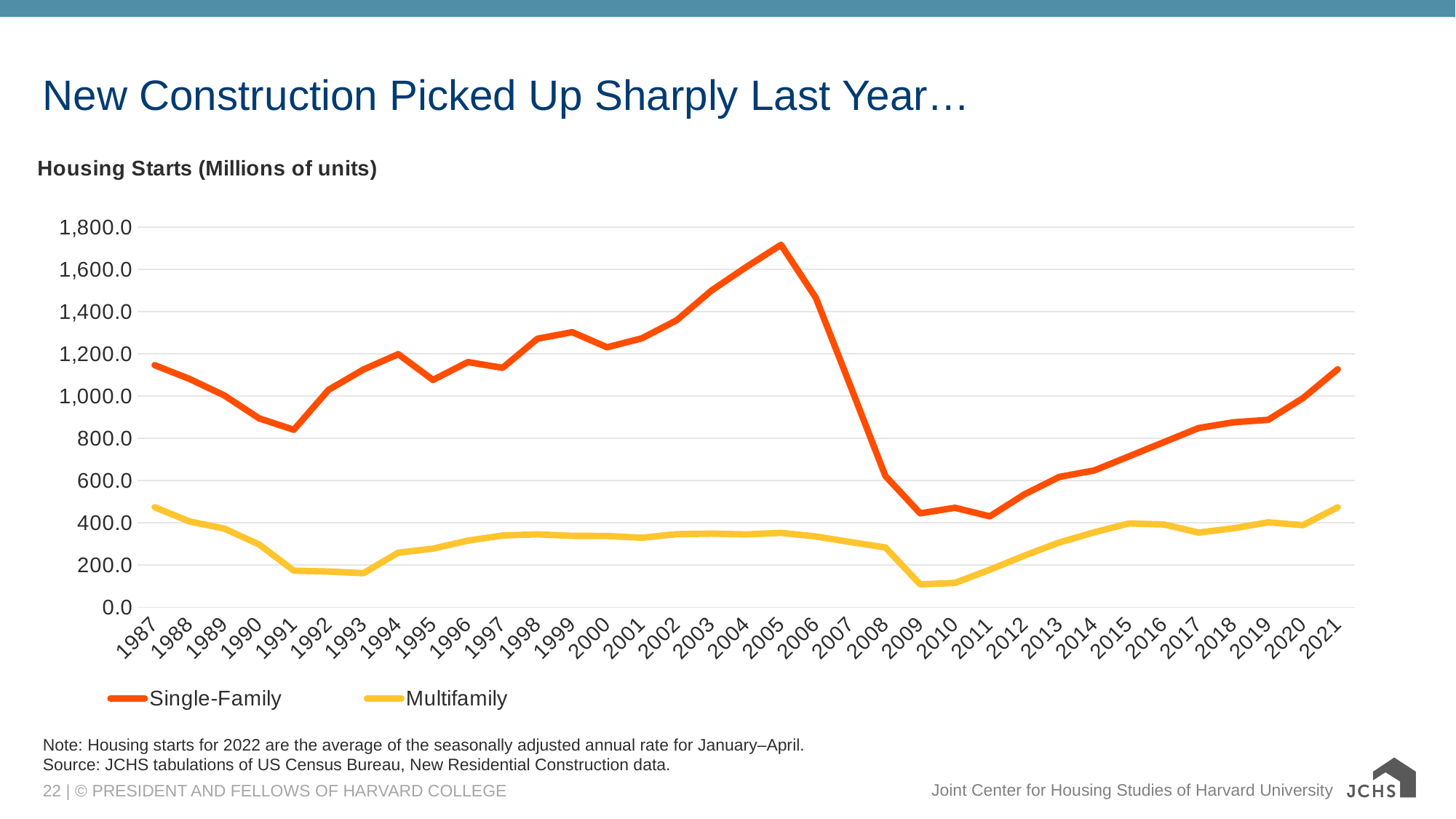

# New Construction Picked Up Sharply Last Year…

### Chart: Housing Starts (Millions of units)

| Category | Single-Family | Multifamily |
|---|---|---|
| 1987 | 1146.4 | 474.1 |
| 1988 | 1081.3 | 406.8 |
| 1989 | 1003.3 | 372.8 |
| 1990 | 894.8 | 297.9 |
| 1991 | 840.4 | 173.5 |
| 1992 | 1029.9 | 169.8 |
| 1993 | 1125.7 | 161.9 |
| 1994 | 1198.4 | 258.6 |
| 1995 | 1076.2 | 277.9 |
| 1996 | 1160.9 | 315.9 |
| 1997 | 1133.7 | 340.3 |
| 1998 | 1271.4 | 345.5 |
| 1999 | 1302.4 | 338.5 |
| 2000 | 1230.9 | 337.8 |
| 2001 | 1273.3 | 329.4 |
| 2002 | 1358.6 | 346.3 |
| 2003 | 1499.0 | 348.7 |
| 2004 | 1610.5 | 345.3 |
| 2005 | 1715.8 | 352.5 |
| 2006 | 1465.4 | 335.5 |
| 2007 | 1046.0 | 309.0 |
| 2008 | 622.0 | 283.5 |
| 2009 | 445.1 | 108.9 |
| 2010 | 471.2 | 115.7 |
| 2011 | 430.6 | 178.2 |
| 2012 | 535.3 | 245.3 |
| 2013 | 617.6 | 307.3 |
| 2014 | 647.9 | 355.4 |
| 2015 | 714.5 | 397.3 |
| 2016 | 781.5 | 392.3 |
| 2017 | 848.9 | 354.1 |
| 2018 | 875.8 | 374.1 |
| 2019 | 887.7 | 402.3 |
| 2020 | 990.5 | 389.1 |
| 2021 | 1127.2 | 473.8 |
Note: Housing starts for 2022 are the average of the seasonally adjusted annual rate for January–April.
Source: JCHS tabulations of US Census Bureau, New Residential Construction data.